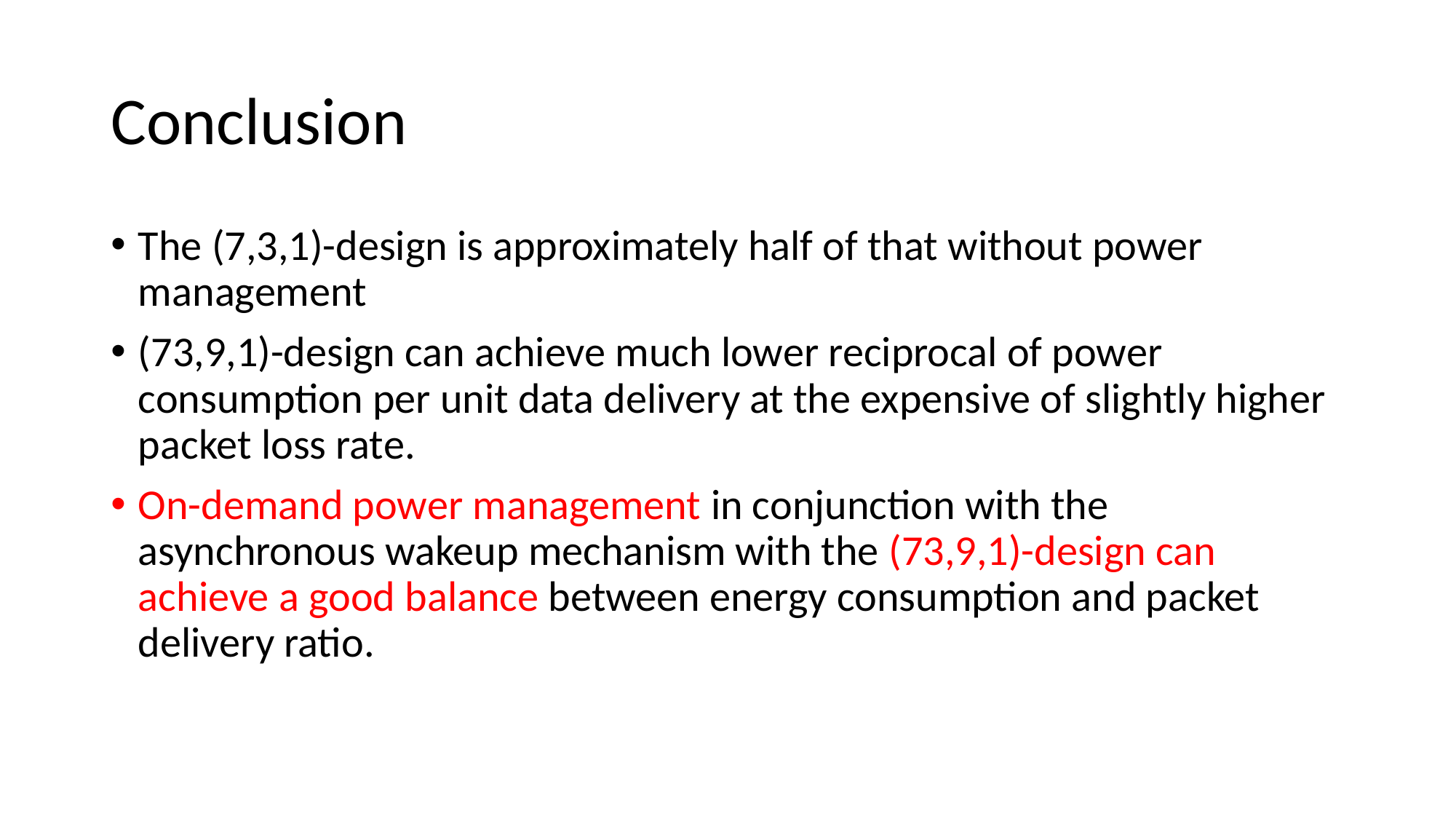

# Conclusion
The (7,3,1)-design is approximately half of that without power management
(73,9,1)-design can achieve much lower reciprocal of power consumption per unit data delivery at the expensive of slightly higher packet loss rate.
On-demand power management in conjunction with the asynchronous wakeup mechanism with the (73,9,1)-design can achieve a good balance between energy consumption and packet delivery ratio.